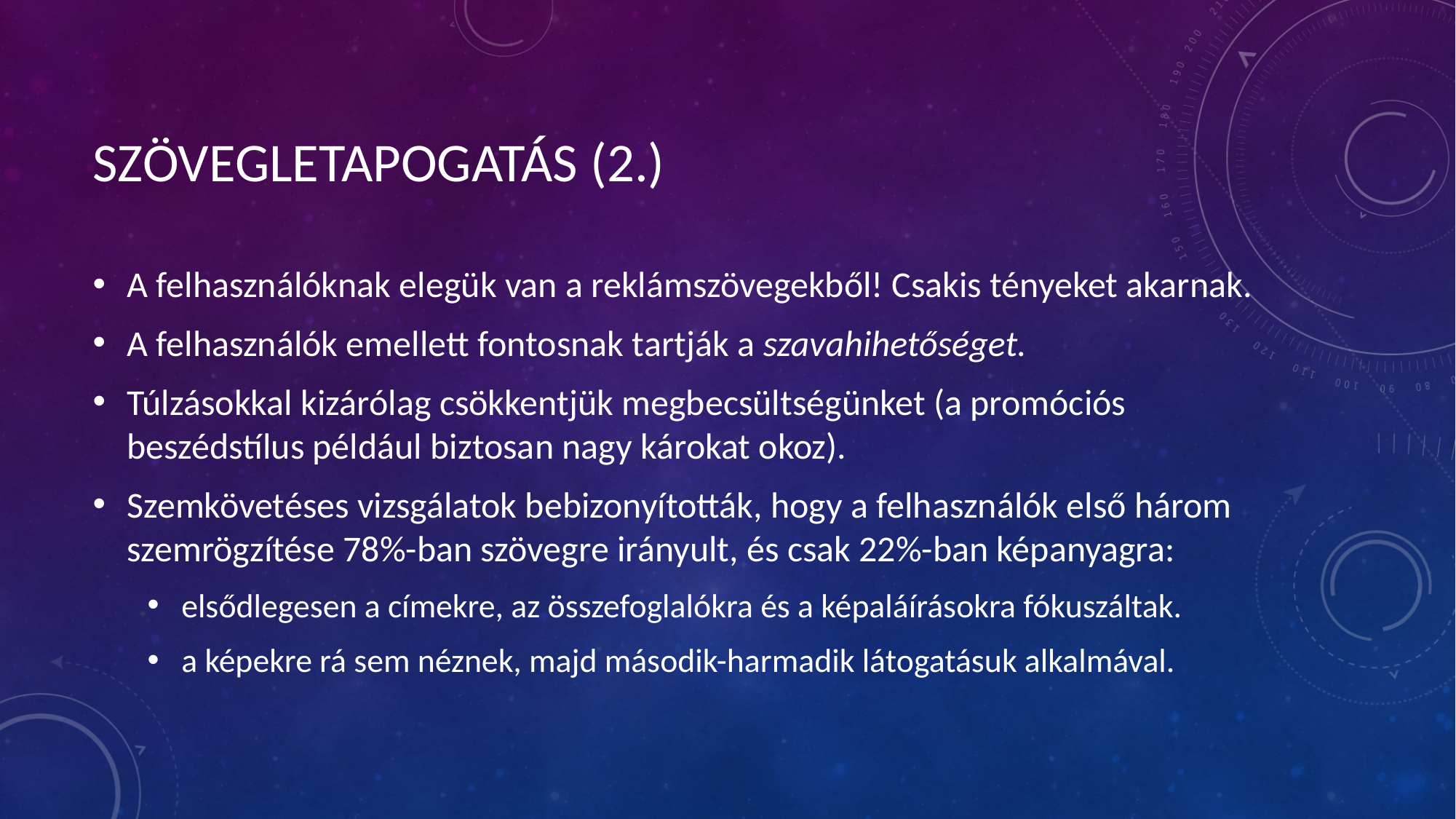

# SZÖVEGLETAPOGATÁS (2.)
A felhasználóknak elegük van a reklámszövegekből! Csakis tényeket akarnak.
A felhasználók emellett fontosnak tartják a szavahihetőséget.
Túlzásokkal kizárólag csökkentjük megbecsültségünket (a promóciós beszédstílus például biztosan nagy károkat okoz).
Szemkövetéses vizsgálatok bebizonyították, hogy a felhasználók első három szemrögzítése 78%-ban szövegre irányult, és csak 22%-ban képanyagra:
elsődlegesen a címekre, az összefoglalókra és a képaláírásokra fókuszáltak.
a képekre rá sem néznek, majd második-harmadik látogatásuk alkalmával.